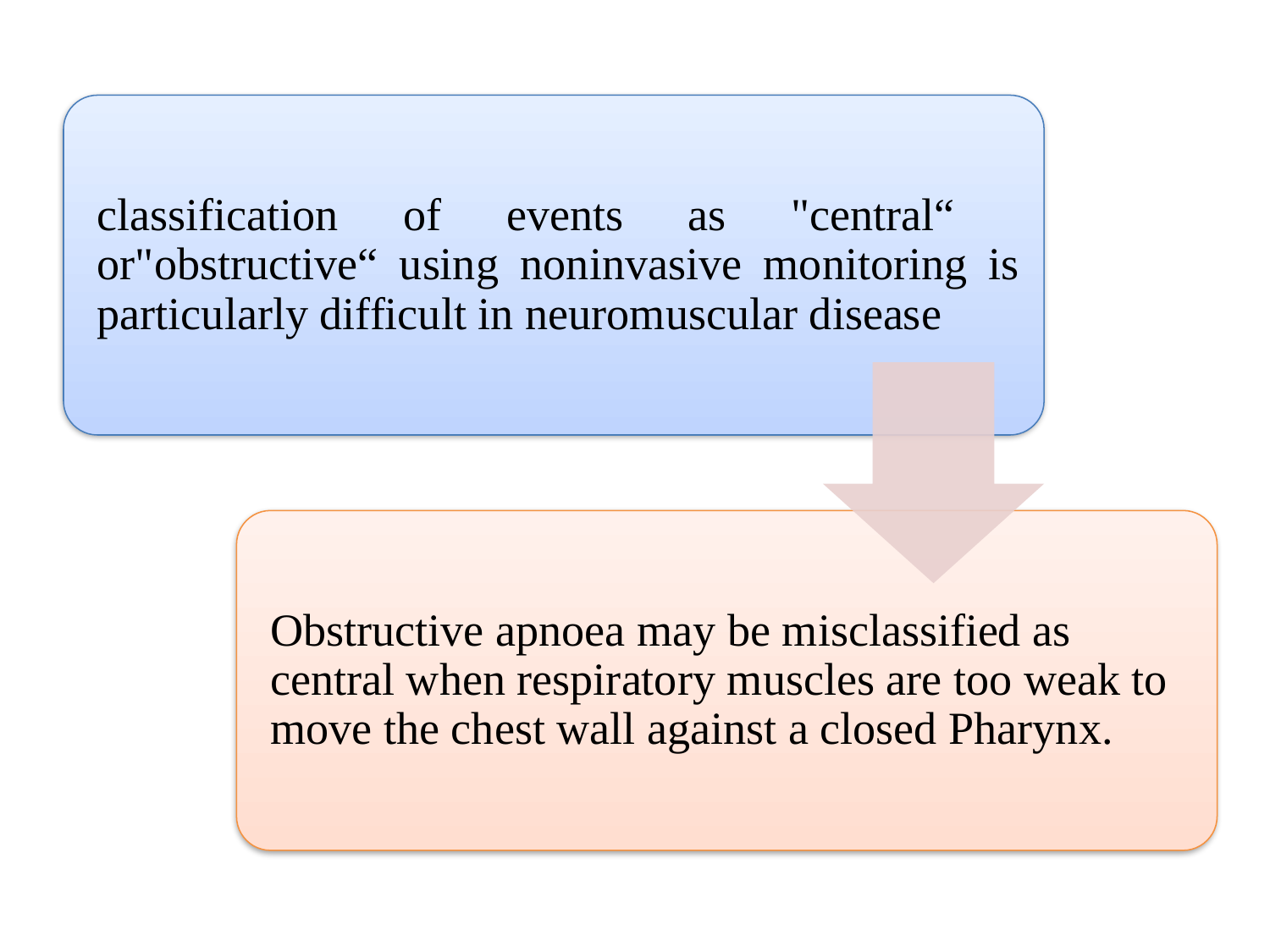

classification of events as "central“  or"obstructive“ using noninvasive monitoring is particularly difficult in neuromuscular disease
Obstructive apnoea may be misclassified as central when respiratory muscles are too weak to move the chest wall against a closed Pharynx.